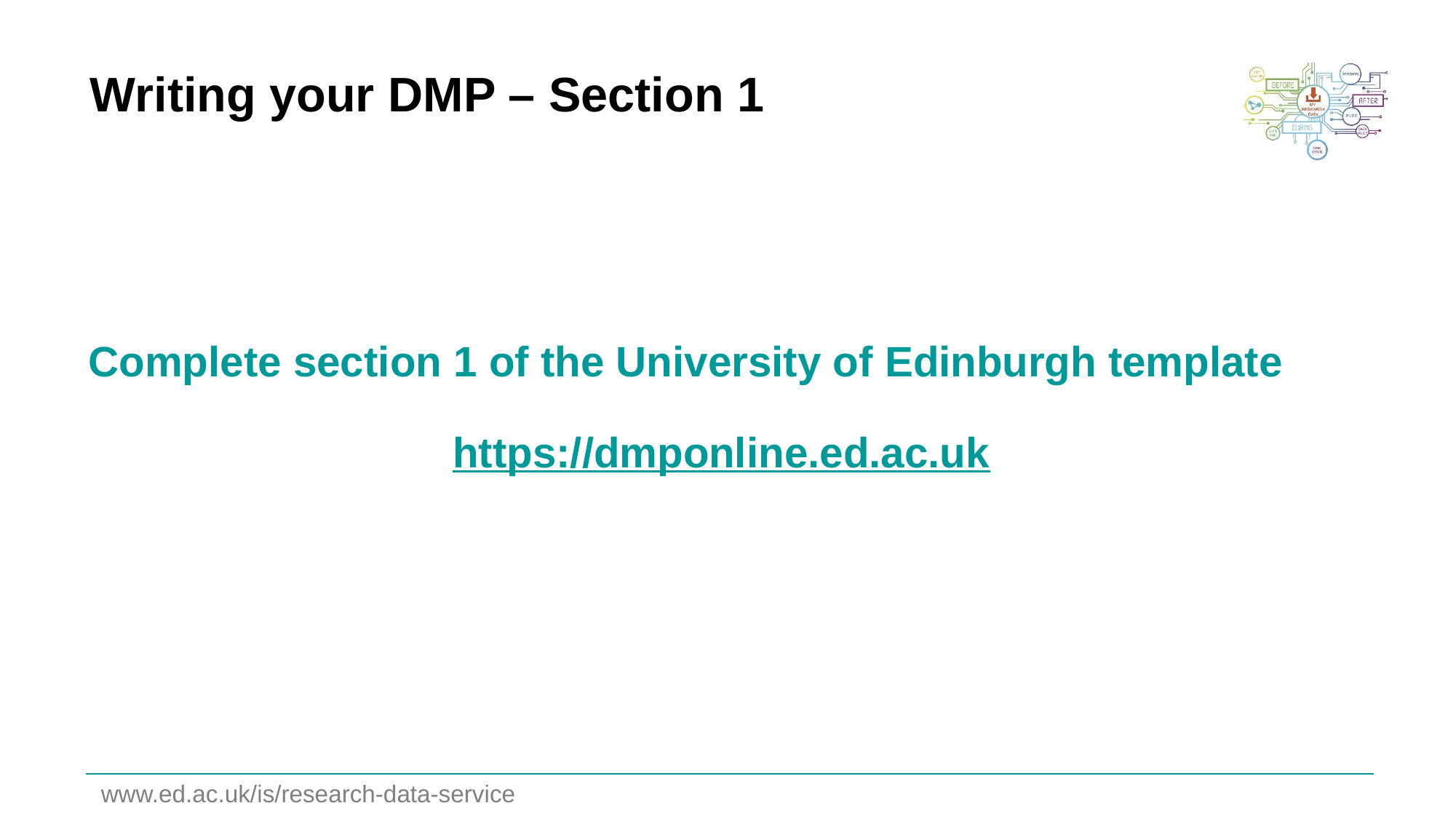

# Writing your DMP – Section 1

Complete section 1 of the University of Edinburgh template
https://dmponline.ed.ac.uk